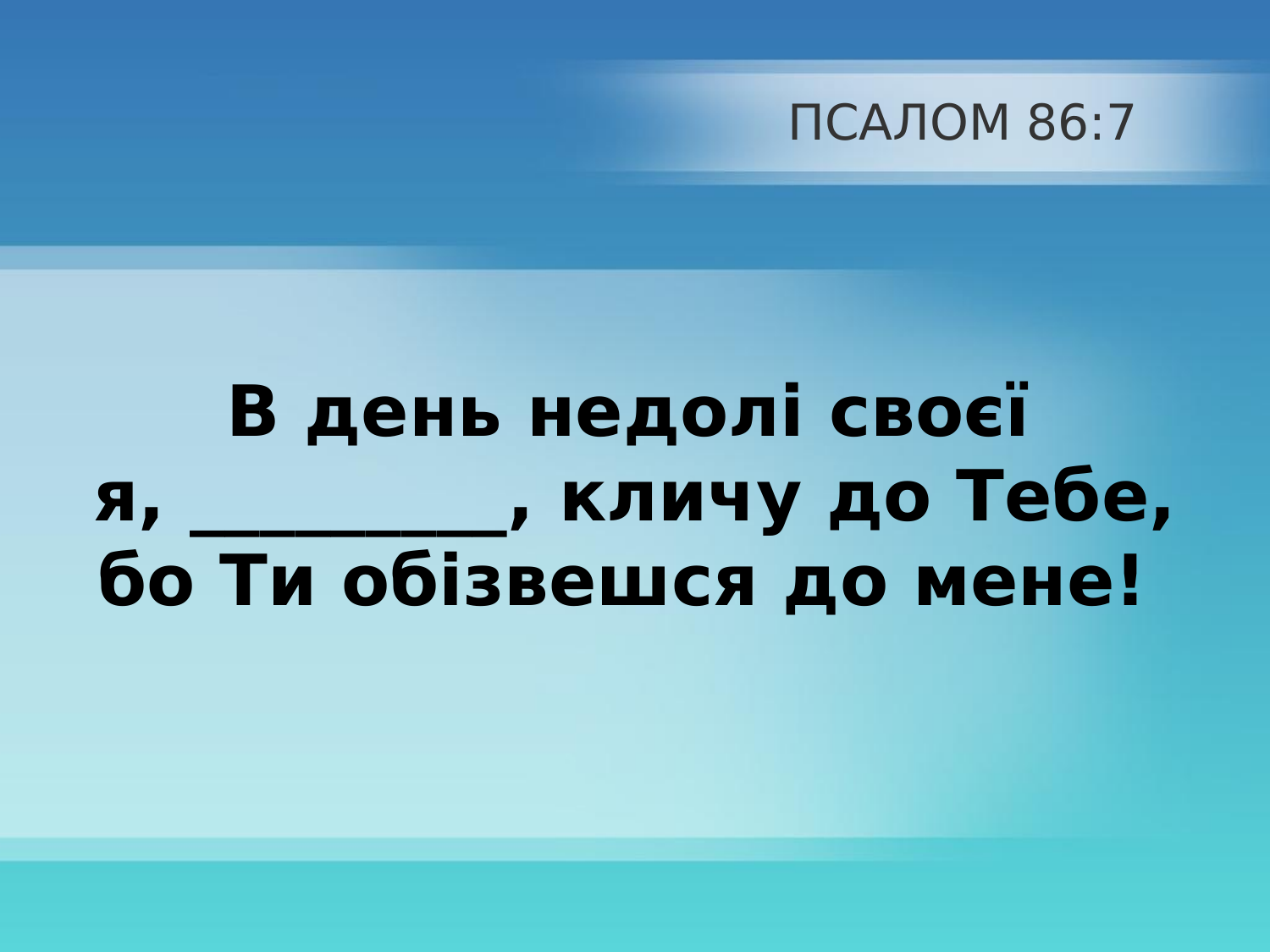

# ПСАЛОМ 86:7

 В день недолі своєї
я, _________, кличу до Тебе, бо Ти обізвешся до мене!